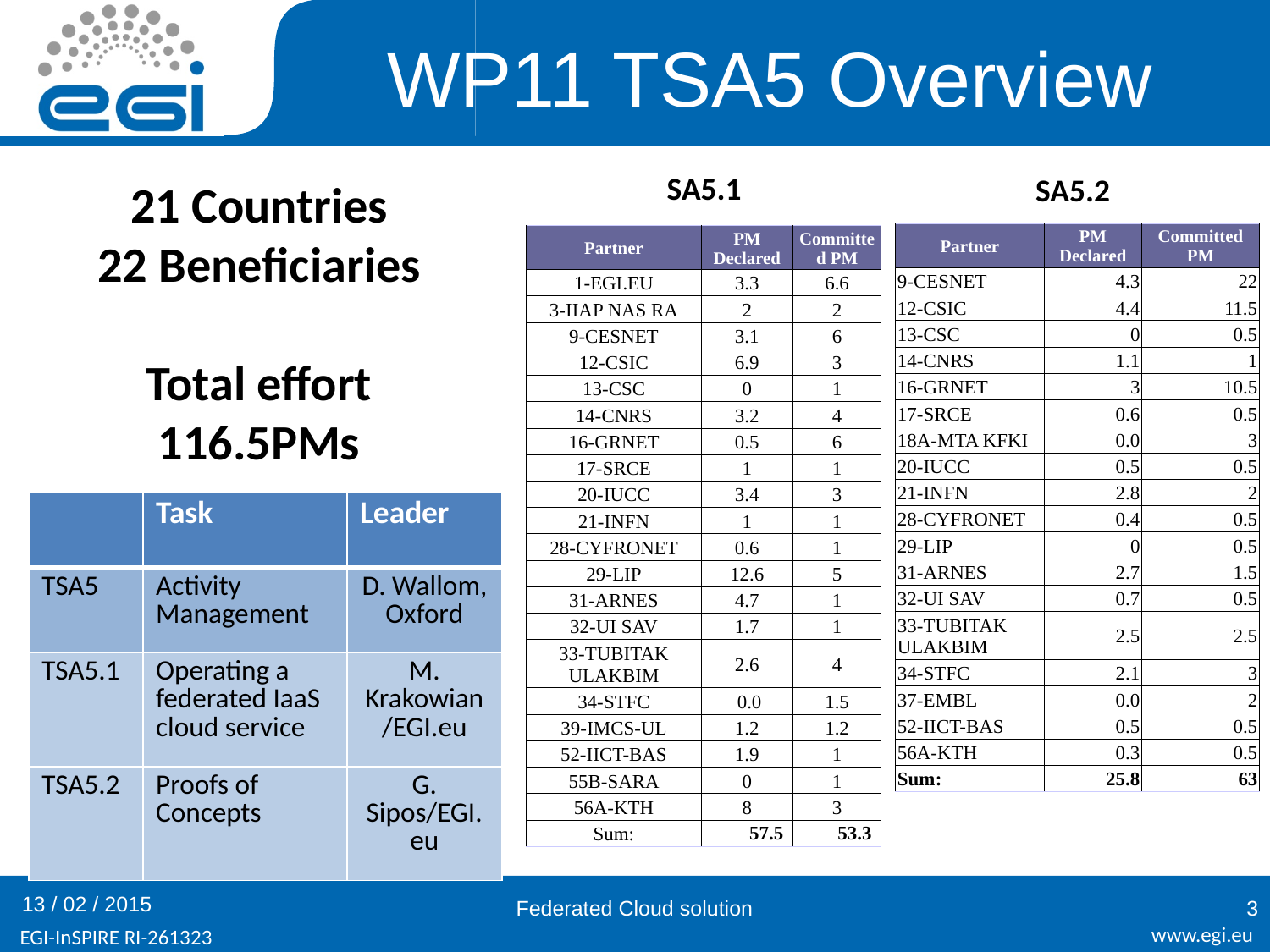

# WP11 TSA5 Overview
SA5.1
SA5.2
21 Countries
22 Beneficiaries

Total effort 116.5PMs
| Partner | PM Declared | Committed PM |
| --- | --- | --- |
| 9-CESNET | 4.3 | 22 |
| 12-CSIC | 4.4 | 11.5 |
| 13-CSC | 0 | 0.5 |
| 14-CNRS | 1.1 | 1 |
| 16-GRNET | 3 | 10.5 |
| 17-SRCE | 0.6 | 0.5 |
| 18A-MTA KFKI | 0.0 | 3 |
| 20-IUCC | 0.5 | 0.5 |
| 21-INFN | 2.8 | 2 |
| 28-CYFRONET | 0.4 | 0.5 |
| 29-LIP | 0 | 0.5 |
| 31-ARNES | 2.7 | 1.5 |
| 32-UI SAV | 0.7 | 0.5 |
| 33-TUBITAK ULAKBIM | 2.5 | 2.5 |
| 34-STFC | 2.1 | 3 |
| 37-EMBL | 0.0 | 2 |
| 52-IICT-BAS | 0.5 | 0.5 |
| 56A-KTH | 0.3 | 0.5 |
| Sum: | 25.8 | 63 |
| Partner | PM Declared | Committed PM |
| --- | --- | --- |
| 1-EGI.EU | 3.3 | 6.6 |
| 3-IIAP NAS RA | 2 | 2 |
| 9-CESNET | 3.1 | 6 |
| 12-CSIC | 6.9 | 3 |
| 13-CSC | 0 | 1 |
| 14-CNRS | 3.2 | 4 |
| 16-GRNET | 0.5 | 6 |
| 17-SRCE | 1 | 1 |
| 20-IUCC | 3.4 | 3 |
| 21-INFN | 1 | 1 |
| 28-CYFRONET | 0.6 | 1 |
| 29-LIP | 12.6 | 5 |
| 31-ARNES | 4.7 | 1 |
| 32-UI SAV | 1.7 | 1 |
| 33-TUBITAK ULAKBIM | 2.6 | 4 |
| 34-STFC | 0.0 | 1.5 |
| 39-IMCS-UL | 1.2 | 1.2 |
| 52-IICT-BAS | 1.9 | 1 |
| 55B-SARA | 0 | 1 |
| 56A-KTH | 8 | 3 |
| Sum: | 57.5 | 53.3 |
|  | Task | Leader |
| --- | --- | --- |
| TSA5 | Activity Management | D. Wallom, Oxford |
| TSA5.1 | Operating a federated IaaS cloud service | M. Krakowian/EGI.eu |
| TSA5.2 | Proofs of Concepts | G. Sipos/EGI.eu |
13 / 02 / 2015
Federated Cloud solution
3